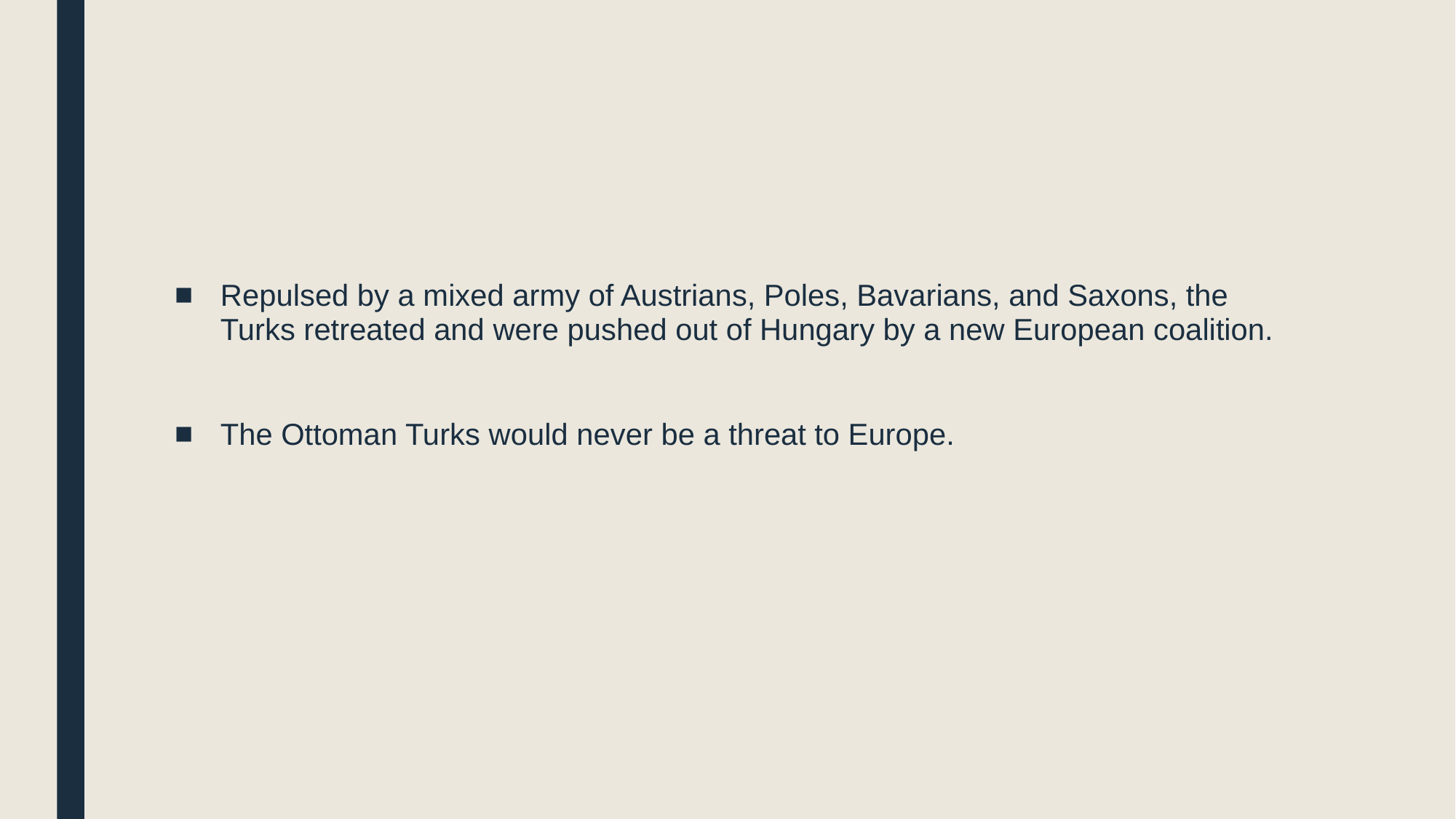

#
Repulsed by a mixed army of Austrians, Poles, Bavarians, and Saxons, the Turks retreated and were pushed out of Hungary by a new European coalition.

The Ottoman Turks would never be a threat to Europe.